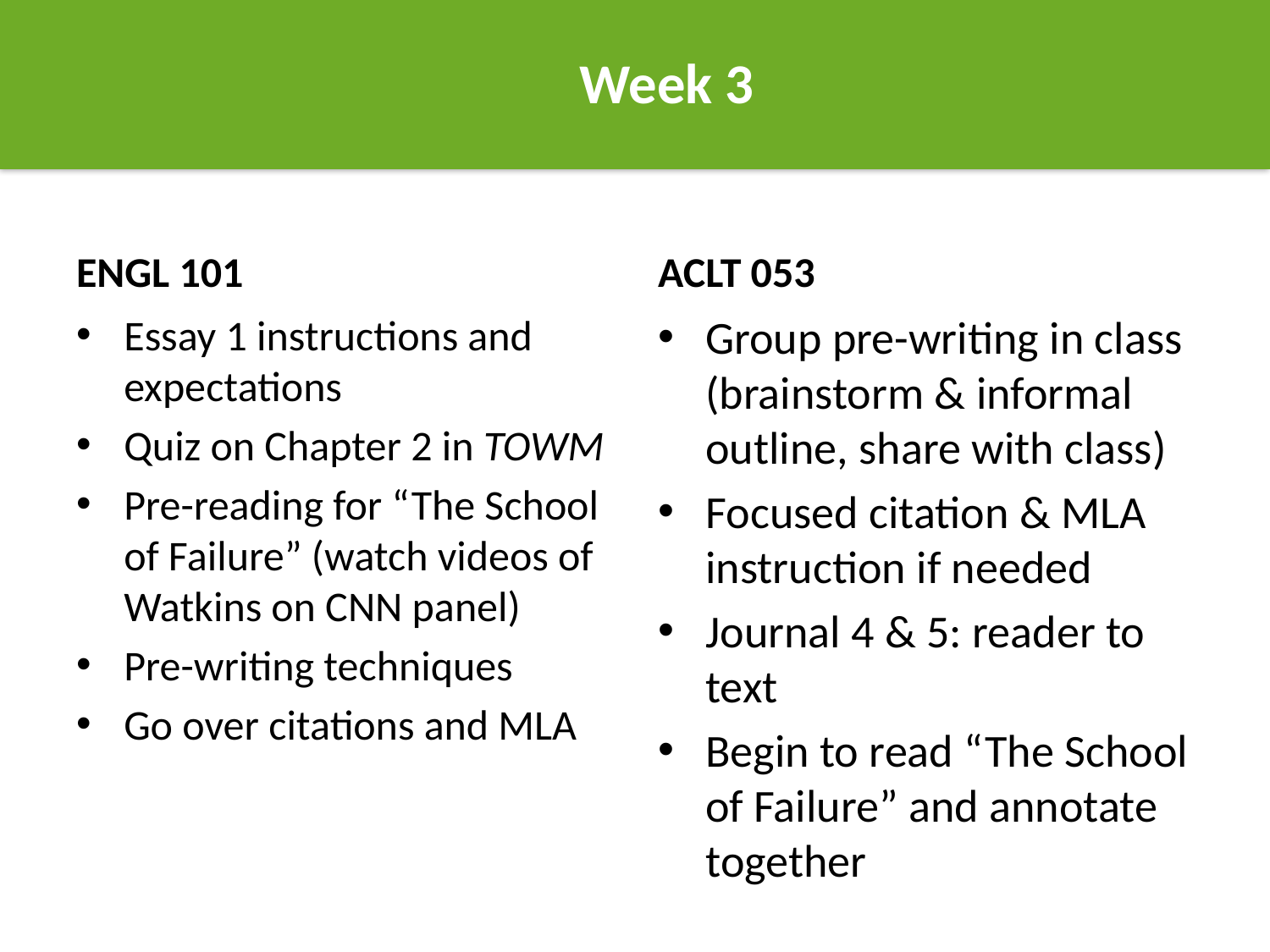

Week 3
ENGL 101
ACLT 053
Group pre-writing in class (brainstorm & informal outline, share with class)
Focused citation & MLA instruction if needed
Journal 4 & 5: reader to text
Begin to read “The School of Failure” and annotate together
Essay 1 instructions and expectations
Quiz on Chapter 2 in TOWM
Pre-reading for “The School of Failure” (watch videos of Watkins on CNN panel)
Pre-writing techniques
Go over citations and MLA